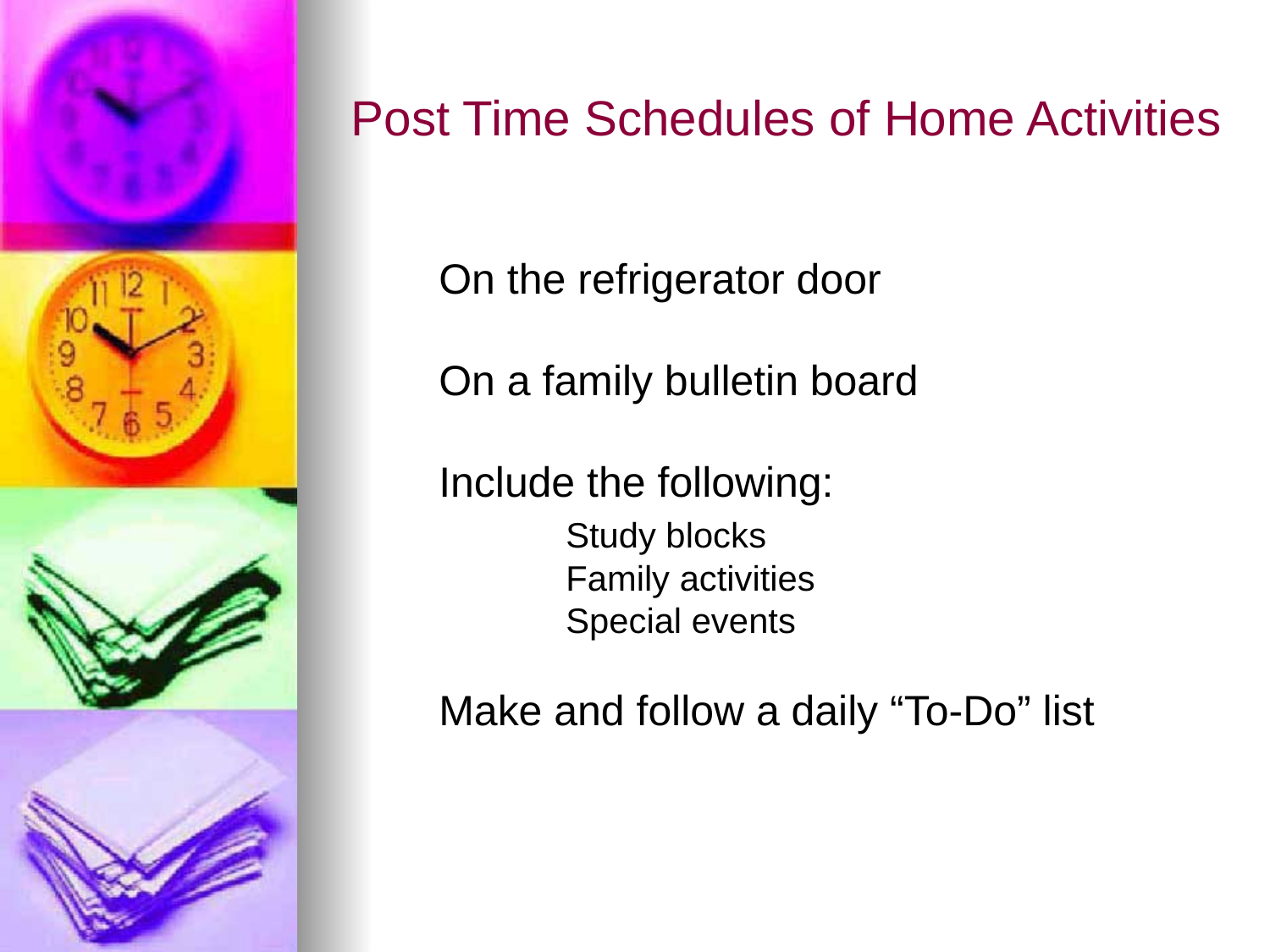

# Post Time Schedules of Home Activities

	On the refrigerator door

	On a family bulletin board

	Include the following:
		Study blocks
		Family activities
		Special events

	Make and follow a daily “To-Do” list